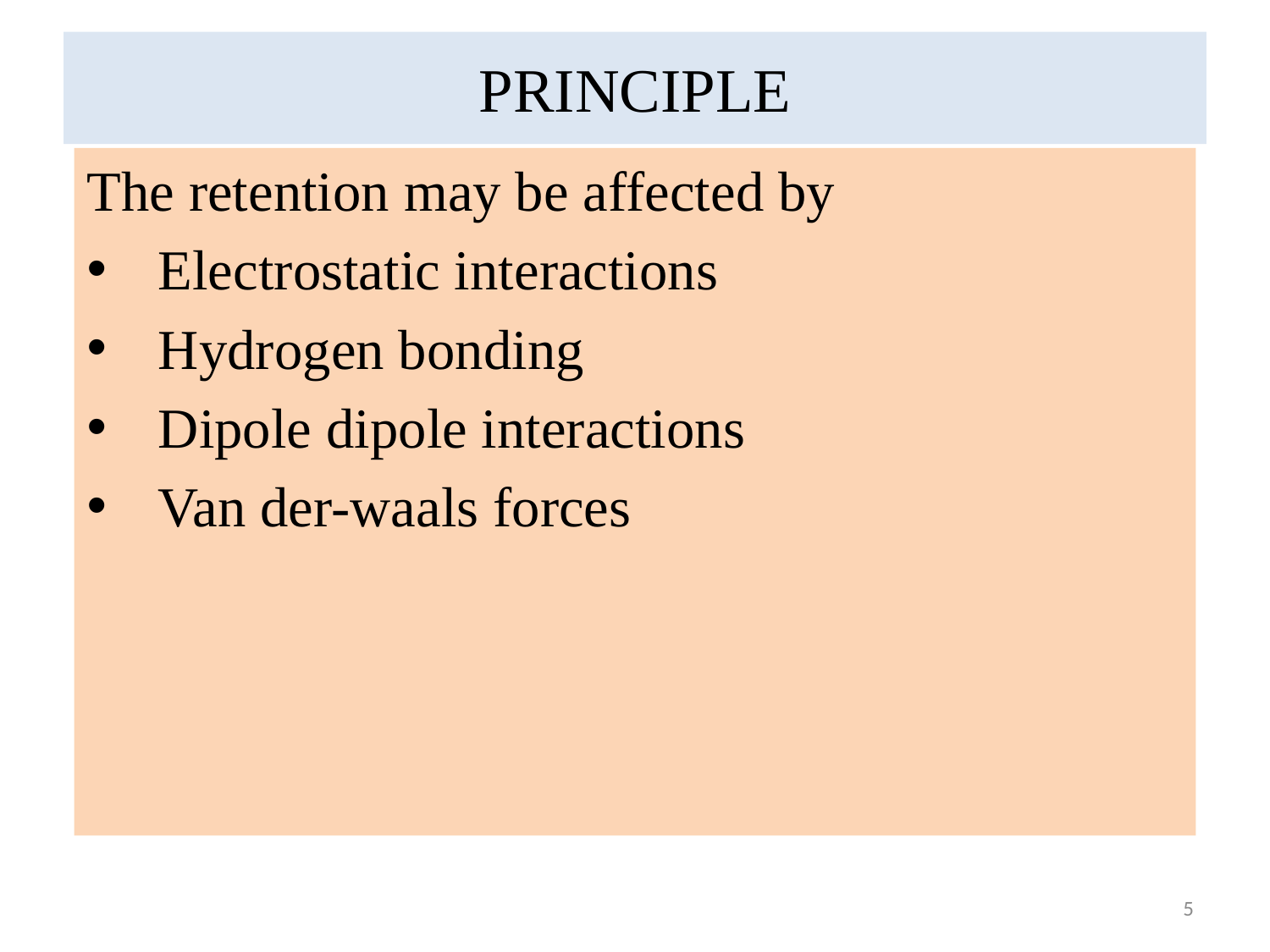

# PRINCIPLE
The retention may be affected by
Electrostatic interactions
Hydrogen bonding
Dipole dipole interactions
Van der-waals forces

5